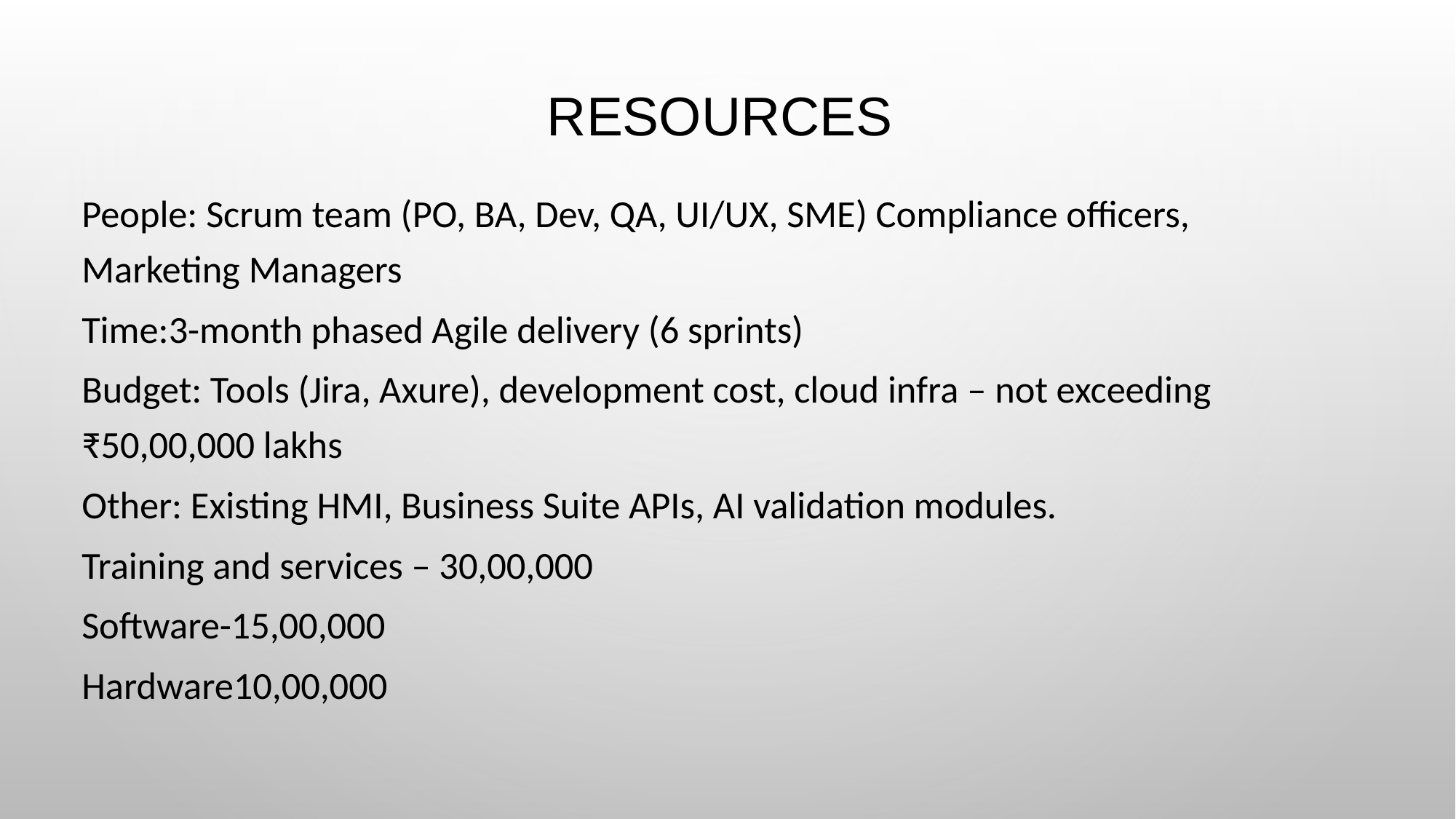

# resources
People: Scrum team (PO, BA, Dev, QA, UI/UX, SME) Compliance officers, Marketing Managers
Time:3-month phased Agile delivery (6 sprints)
Budget: Tools (Jira, Axure), development cost, cloud infra – not exceeding ₹50,00,000 lakhs
Other: Existing HMI, Business Suite APIs, AI validation modules.
Training and services – 30,00,000
Software-15,00,000
Hardware10,00,000